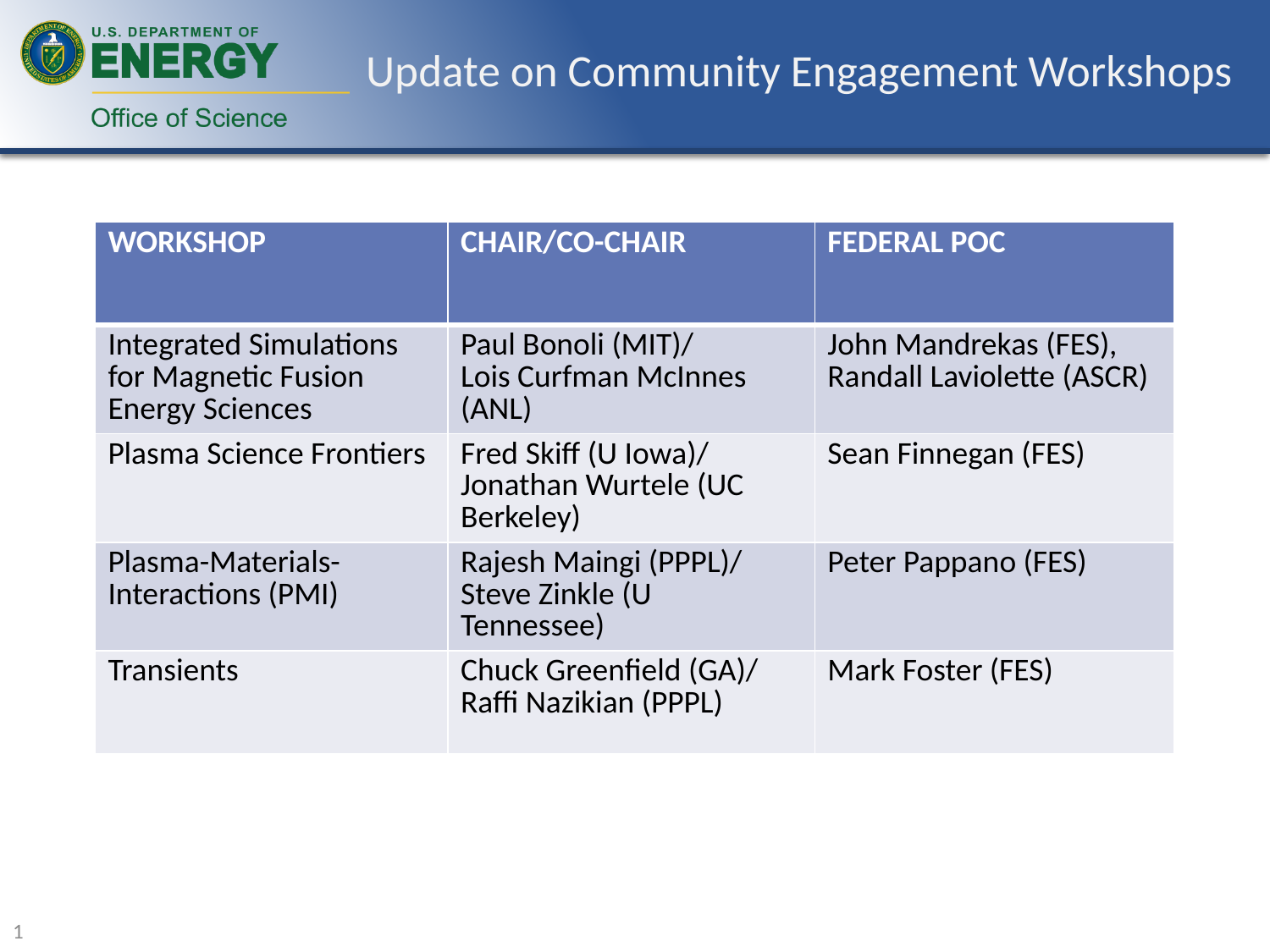

# Update on Community Engagement Workshops
| WORKSHOP | CHAIR/CO-CHAIR | FEDERAL POC |
| --- | --- | --- |
| Integrated Simulations for Magnetic Fusion Energy Sciences | Paul Bonoli (MIT)/ Lois Curfman McInnes (ANL) | John Mandrekas (FES), Randall Laviolette (ASCR) |
| Plasma Science Frontiers | Fred Skiff (U Iowa)/ Jonathan Wurtele (UC Berkeley) | Sean Finnegan (FES) |
| Plasma-Materials-Interactions (PMI) | Rajesh Maingi (PPPL)/ Steve Zinkle (U Tennessee) | Peter Pappano (FES) |
| Transients | Chuck Greenfield (GA)/ Raffi Nazikian (PPPL) | Mark Foster (FES) |
1